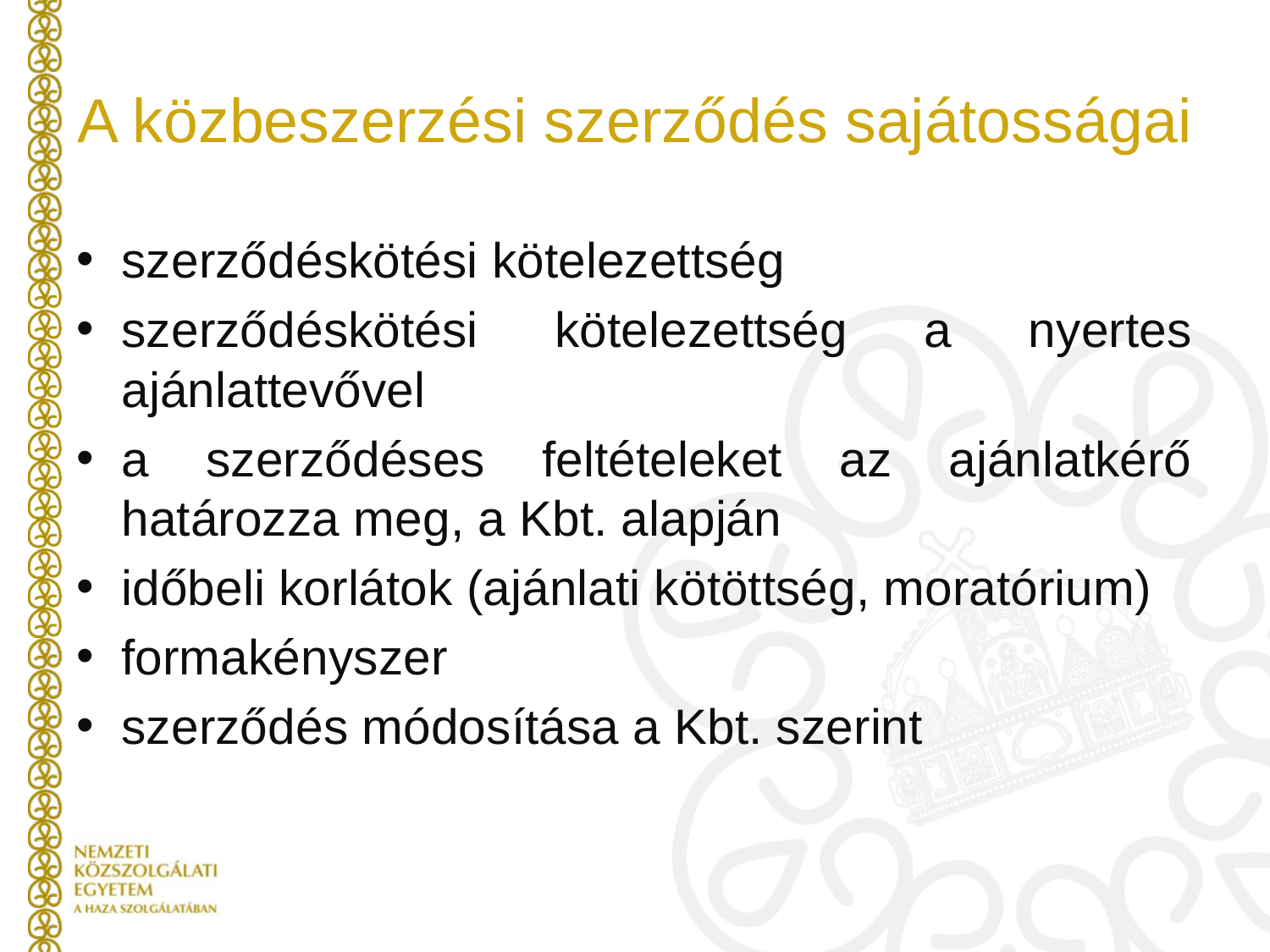

# A közbeszerzési szerződés sajátosságai
szerződéskötési kötelezettség
szerződéskötési kötelezettség a nyertes ajánlattevővel
a szerződéses feltételeket az ajánlatkérő határozza meg, a Kbt. alapján
időbeli korlátok (ajánlati kötöttség, moratórium)
formakényszer
szerződés módosítása a Kbt. szerint